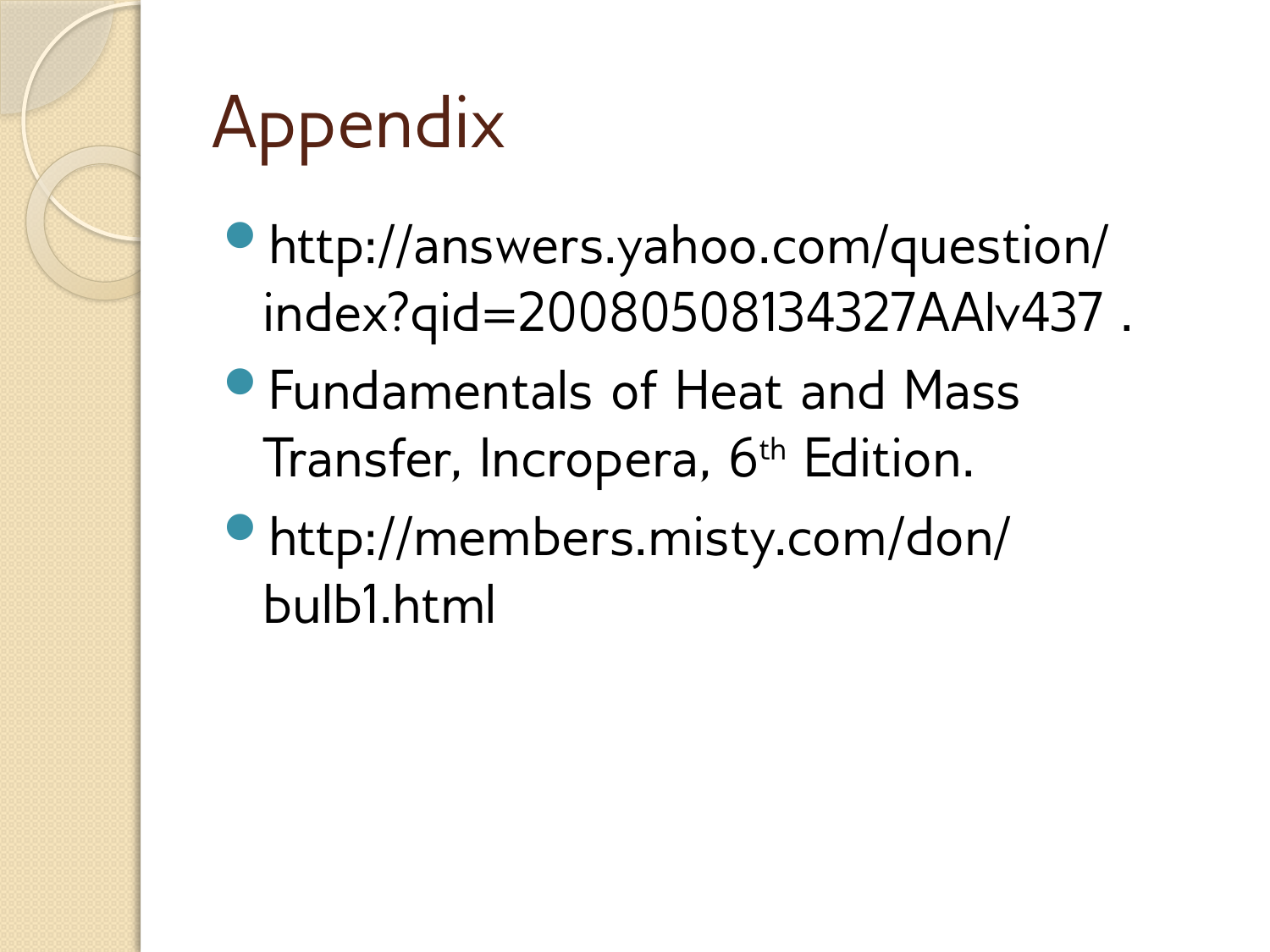

# Appendix
http://answers.yahoo.com/question/index?qid=20080508134327AAlv437 .
Fundamentals of Heat and Mass Transfer, Incropera, 6th Edition.
http://members.misty.com/don/bulb1.html